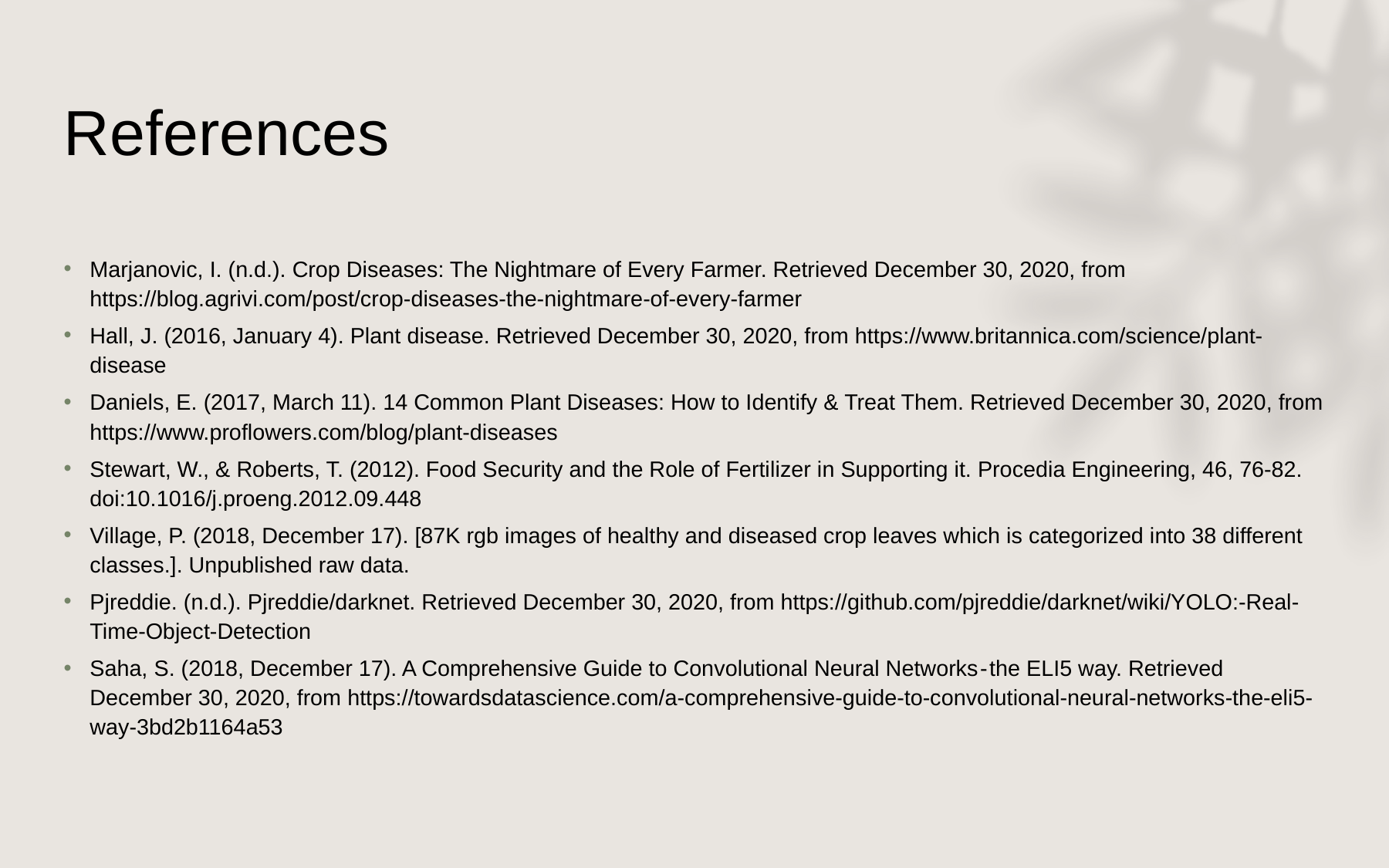

# References
Marjanovic, I. (n.d.). Crop Diseases: The Nightmare of Every Farmer. Retrieved December 30, 2020, from https://blog.agrivi.com/post/crop-diseases-the-nightmare-of-every-farmer
Hall, J. (2016, January 4). Plant disease. Retrieved December 30, 2020, from https://www.britannica.com/science/plant-disease
Daniels, E. (2017, March 11). 14 Common Plant Diseases: How to Identify & Treat Them. Retrieved December 30, 2020, from https://www.proflowers.com/blog/plant-diseases
Stewart, W., & Roberts, T. (2012). Food Security and the Role of Fertilizer in Supporting it. Procedia Engineering, 46, 76-82. doi:10.1016/j.proeng.2012.09.448
Village, P. (2018, December 17). [87K rgb images of healthy and diseased crop leaves which is categorized into 38 different classes.]. Unpublished raw data.
Pjreddie. (n.d.). Pjreddie/darknet. Retrieved December 30, 2020, from https://github.com/pjreddie/darknet/wiki/YOLO:-Real-Time-Object-Detection
Saha, S. (2018, December 17). A Comprehensive Guide to Convolutional Neural Networks - the ELI5 way. Retrieved December 30, 2020, from https://towardsdatascience.com/a-comprehensive-guide-to-convolutional-neural-networks-the-eli5-way-3bd2b1164a53